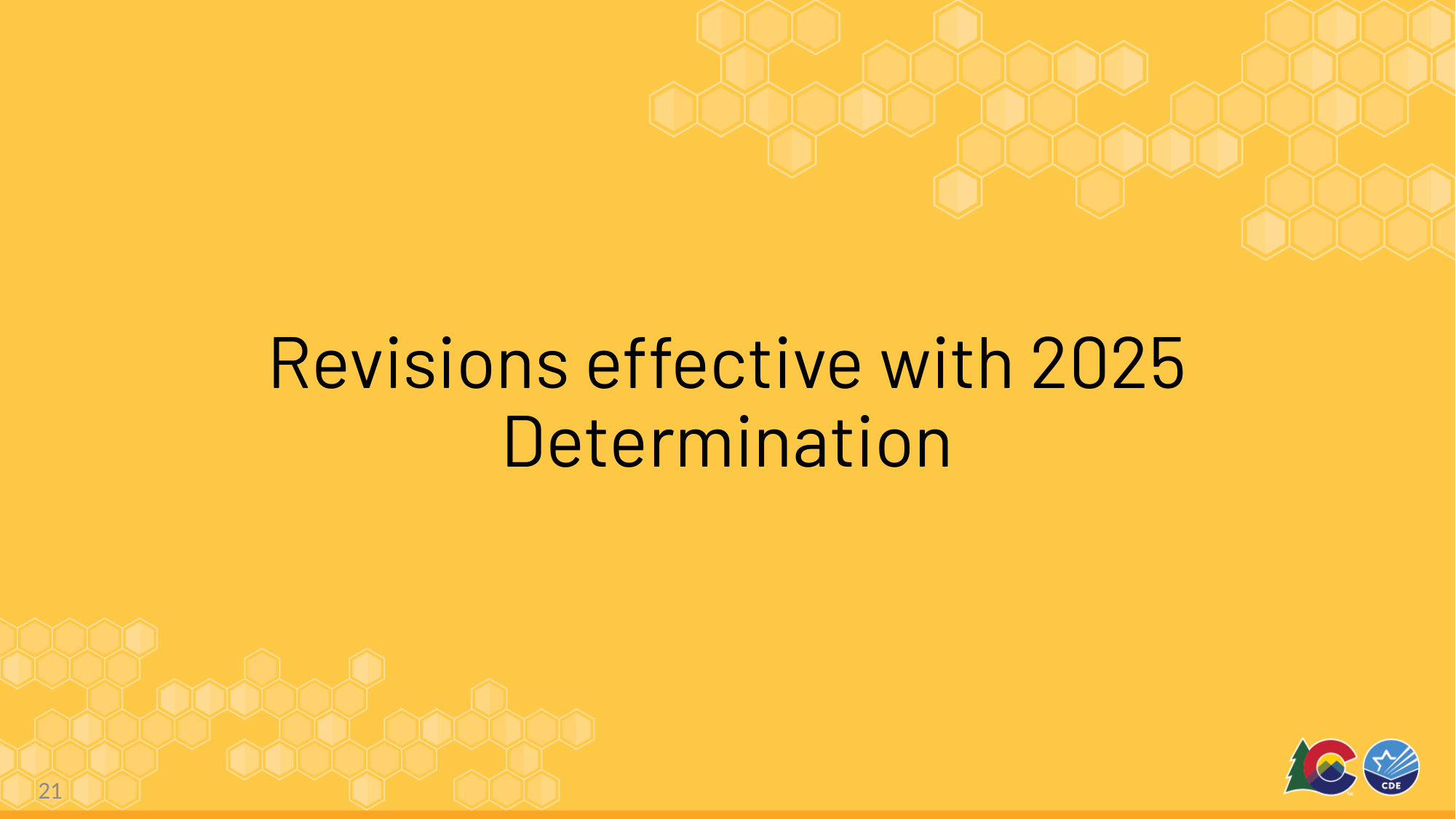

# Revisions effective with 2025 Determination
21